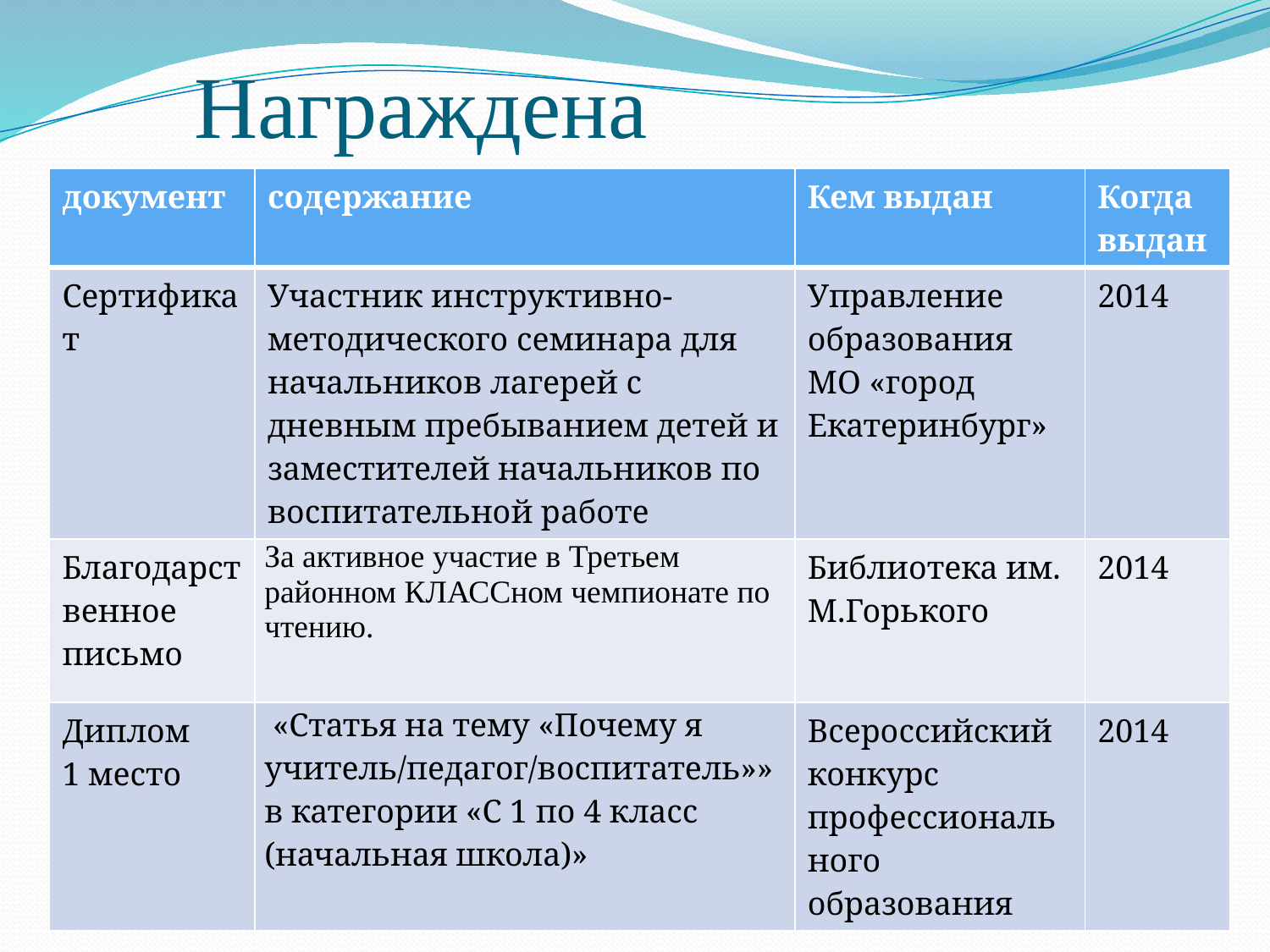

# Награждена
| документ | содержание | Кем выдан | Когда выдан |
| --- | --- | --- | --- |
| Сертификат | Участник инструктивно-методического семинара для начальников лагерей с дневным пребыванием детей и заместителей начальников по воспитательной работе | Управление образования МО «город Екатеринбург» | 2014 |
| Благодарственное письмо | За активное участие в Третьем районном КЛАССном чемпионате по чтению. | Библиотека им. М.Горького | 2014 |
| Диплом 1 место | «Статья на тему «Почему я учитель/педагог/воспитатель»» в категории «С 1 по 4 класс (начальная школа)» | Всероссийский конкурс профессионального образования | 2014 |